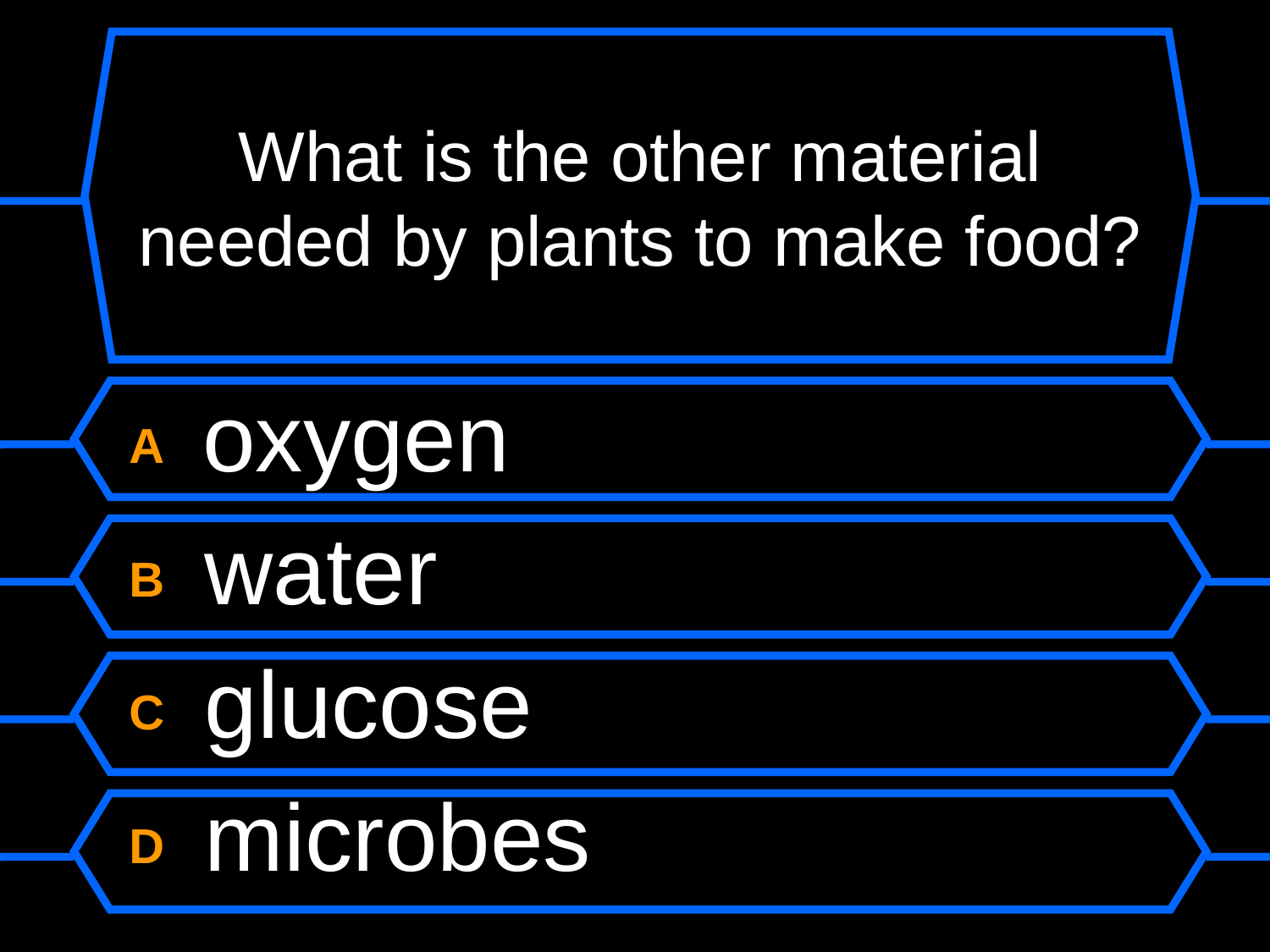

# What is the other material needed by plants to make food?

A  oxygen
B  water
C  glucose
D  microbes